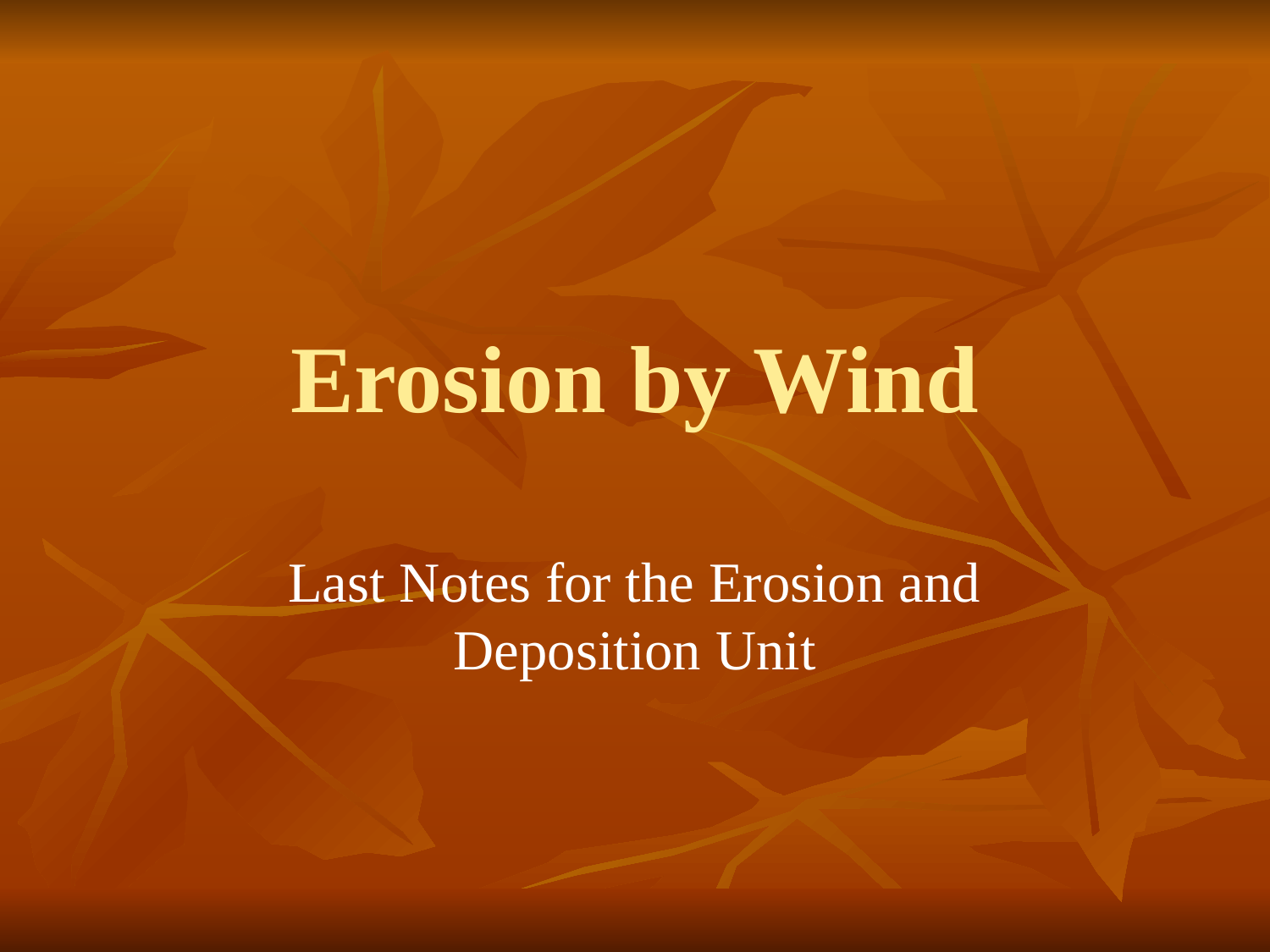

# Erosion by Wind
Last Notes for the Erosion and Deposition Unit